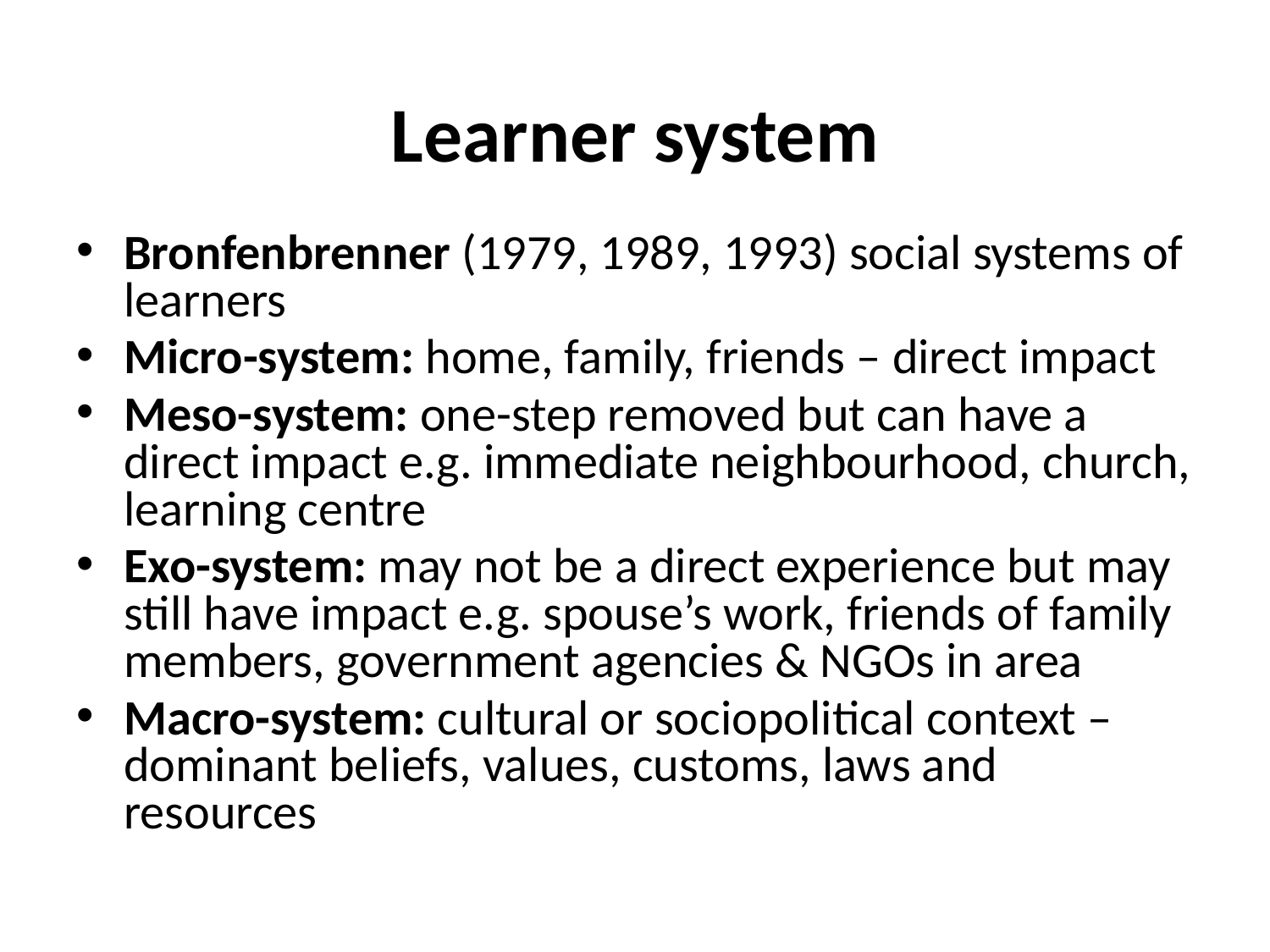

# Learner system
Bronfenbrenner (1979, 1989, 1993) social systems of learners
Micro-system: home, family, friends – direct impact
Meso-system: one-step removed but can have a direct impact e.g. immediate neighbourhood, church, learning centre
Exo-system: may not be a direct experience but may still have impact e.g. spouse’s work, friends of family members, government agencies & NGOs in area
Macro-system: cultural or sociopolitical context – dominant beliefs, values, customs, laws and resources